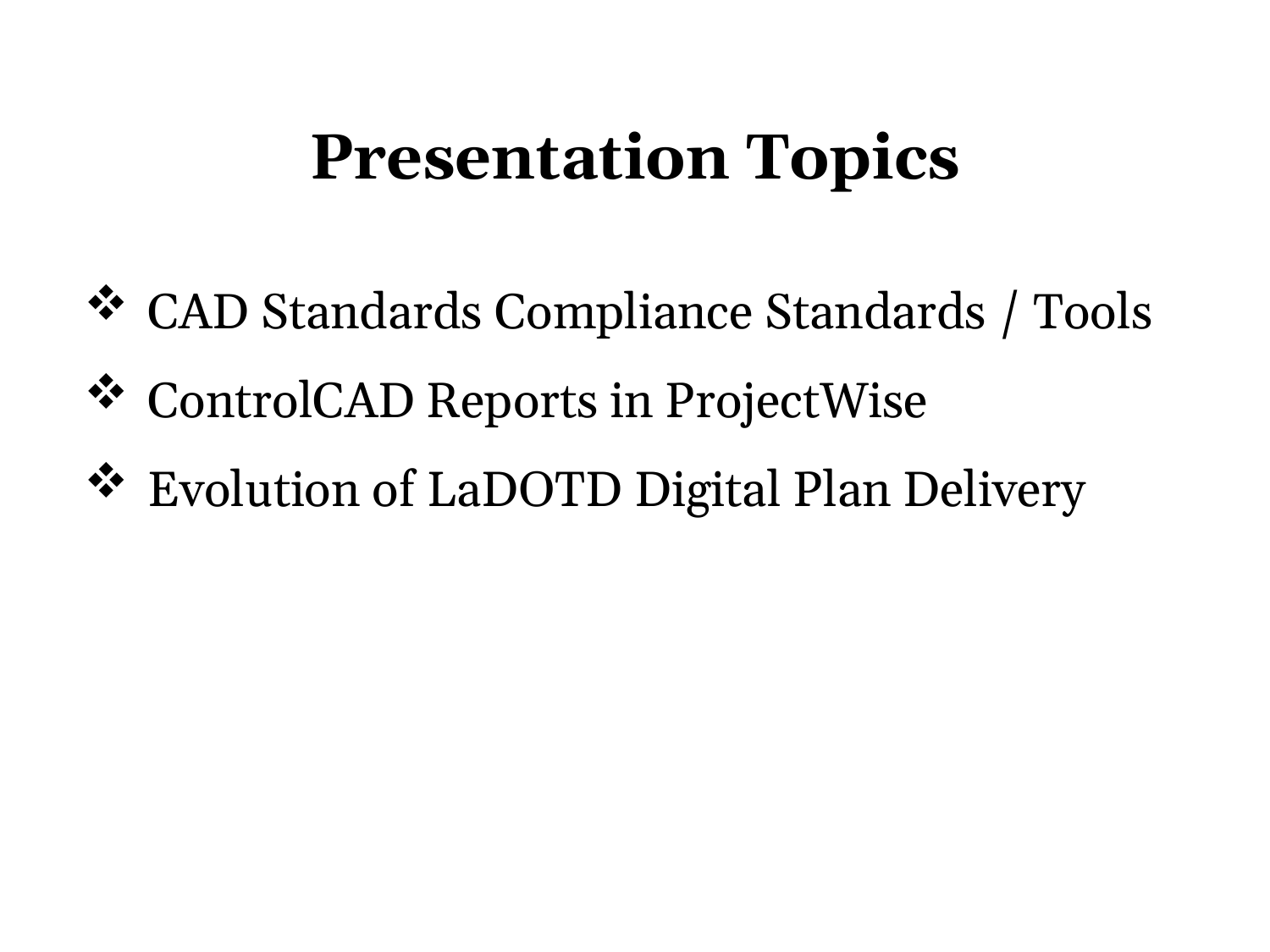

# Presentation Topics
CAD Standards Compliance Standards / Tools
ControlCAD Reports in ProjectWise
Evolution of LaDOTD Digital Plan Delivery